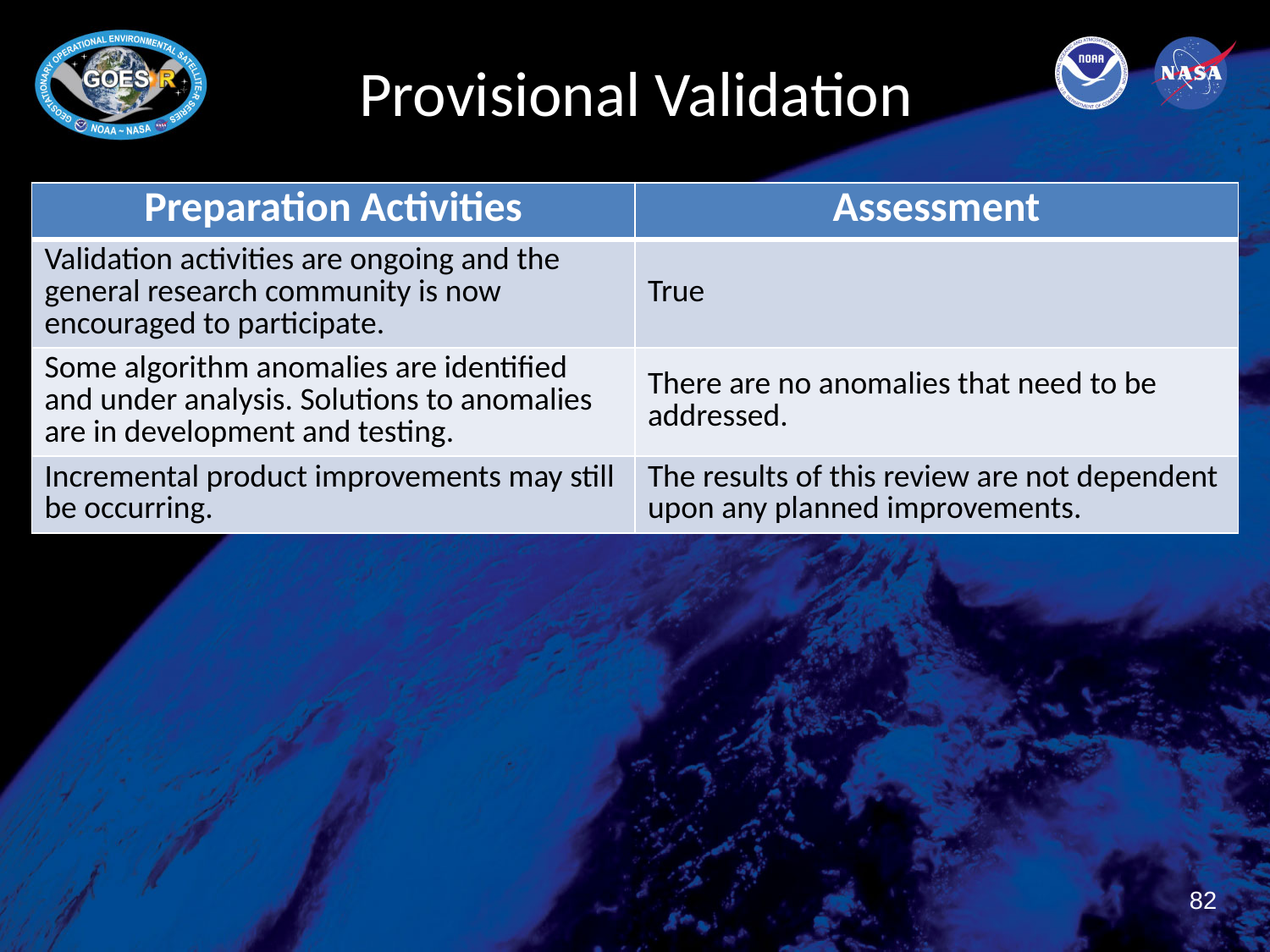

# Provisional Validation
| Preparation Activities | Assessment |
| --- | --- |
| Validation activities are ongoing and the general research community is now encouraged to participate. | True |
| Some algorithm anomalies are identified and under analysis. Solutions to anomalies are in development and testing. | There are no anomalies that need to be addressed. |
| Incremental product improvements may still be occurring. | The results of this review are not dependent upon any planned improvements. |
82